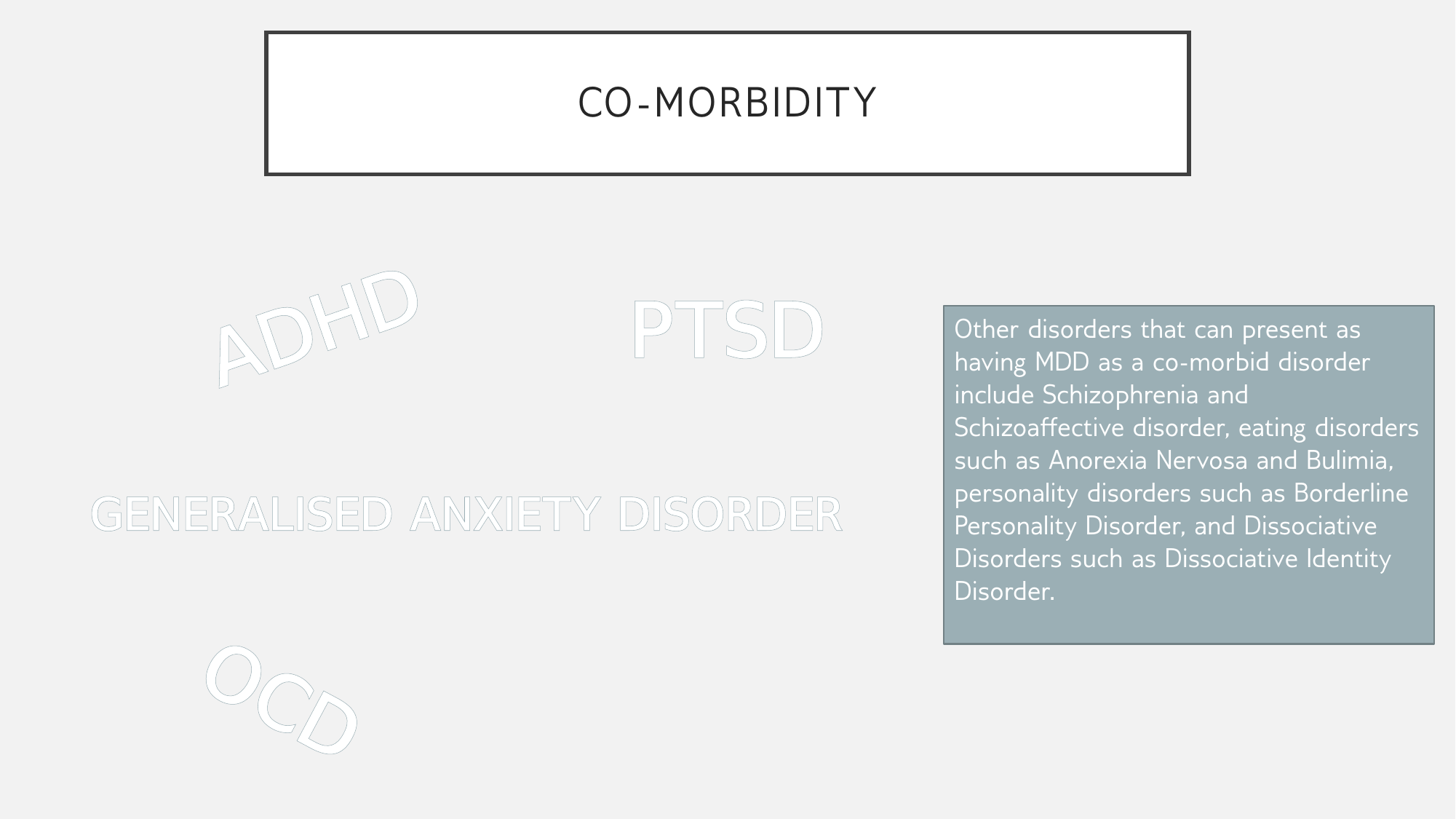

# CO-MORBIDITY
ADHD
PTSD
Other disorders that can present as having MDD as a co-morbid disorder include Schizophrenia and Schizoaffective disorder, eating disorders such as Anorexia Nervosa and Bulimia, personality disorders such as Borderline Personality Disorder, and Dissociative Disorders such as Dissociative Identity Disorder.

GENERALISED ANXIETY DISORDER
OCD